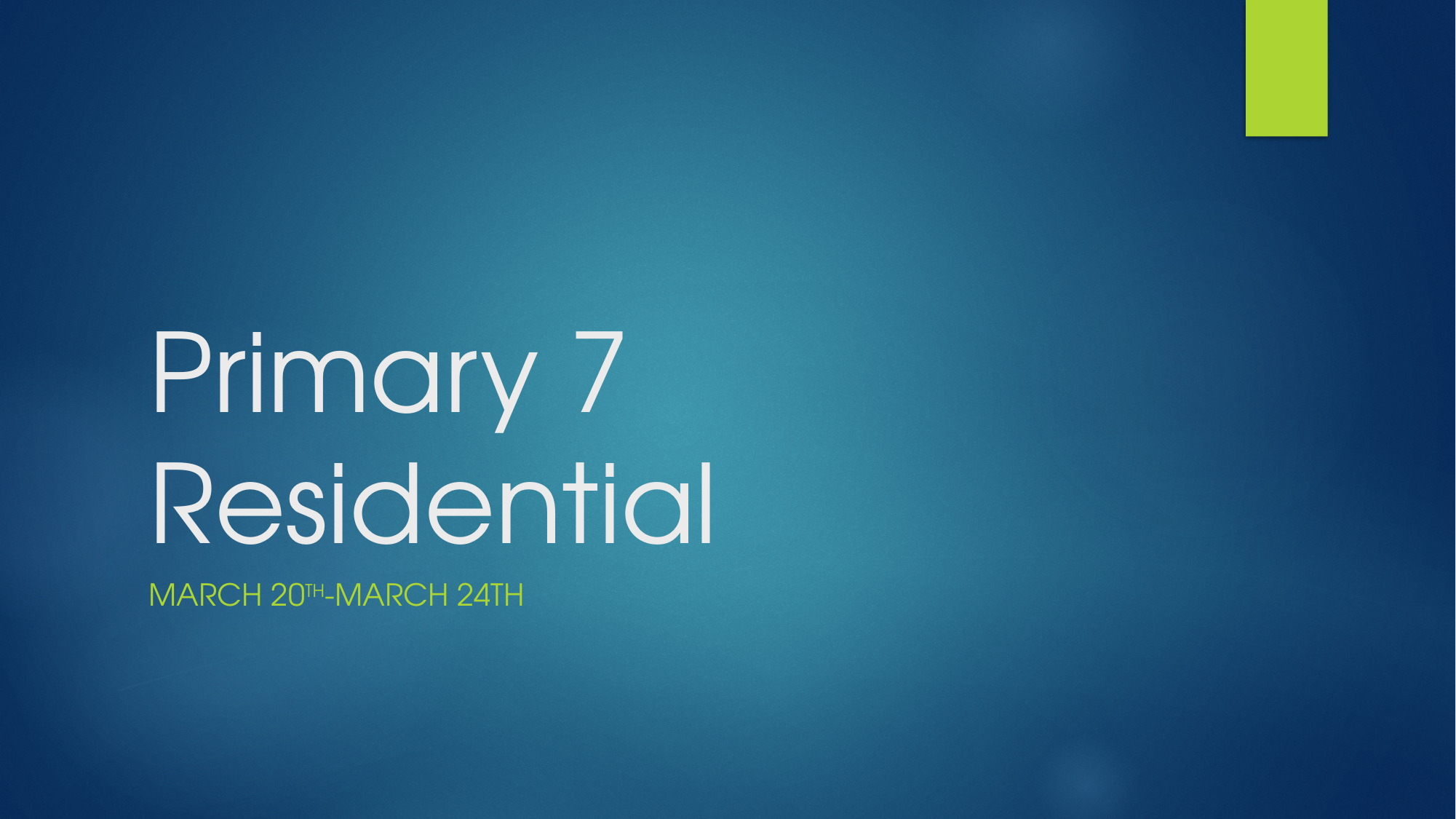

# Primary 7 Residential
March 20th-March 24th